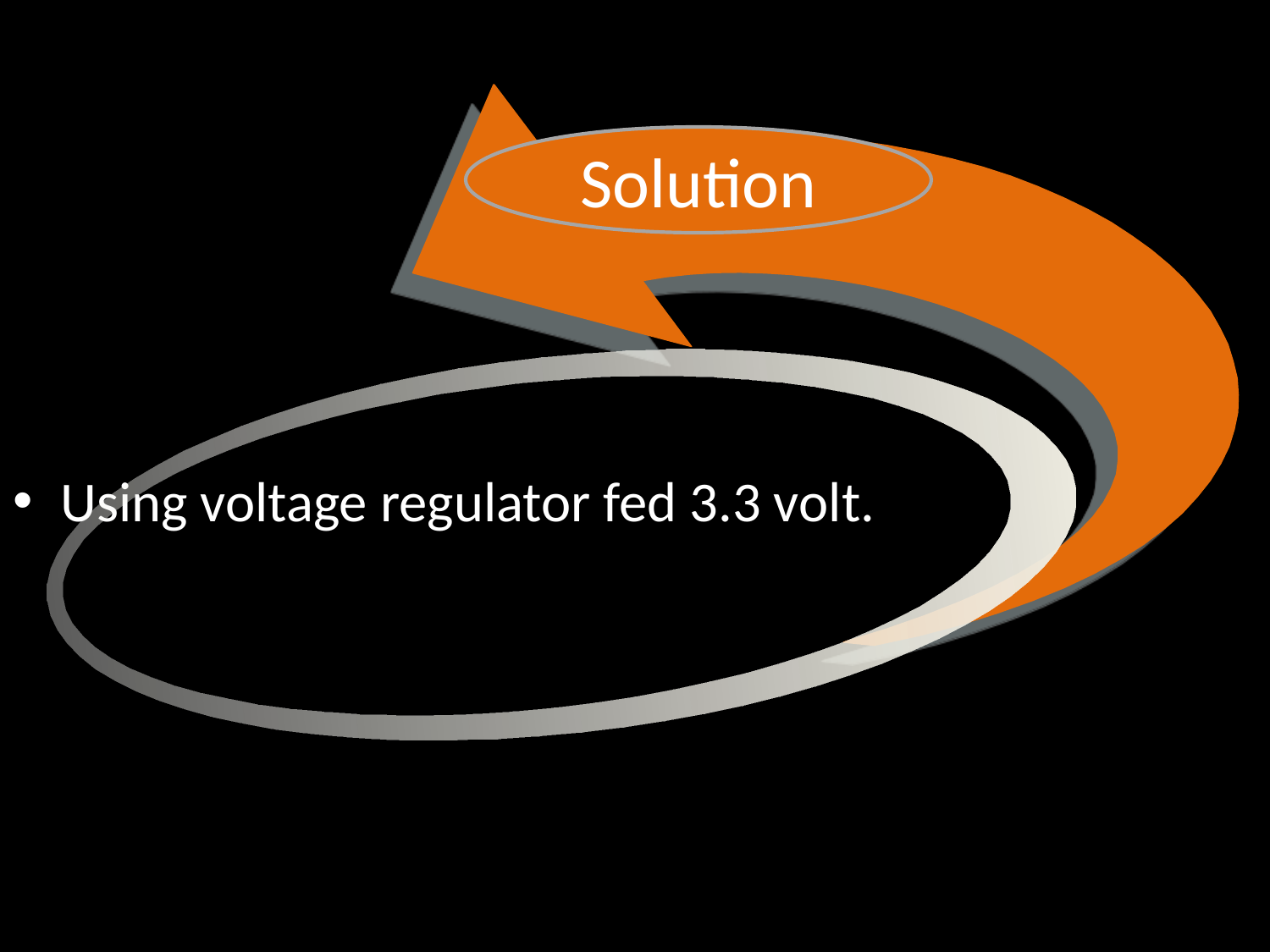

Solution

Using voltage regulator fed 3.3 volt.